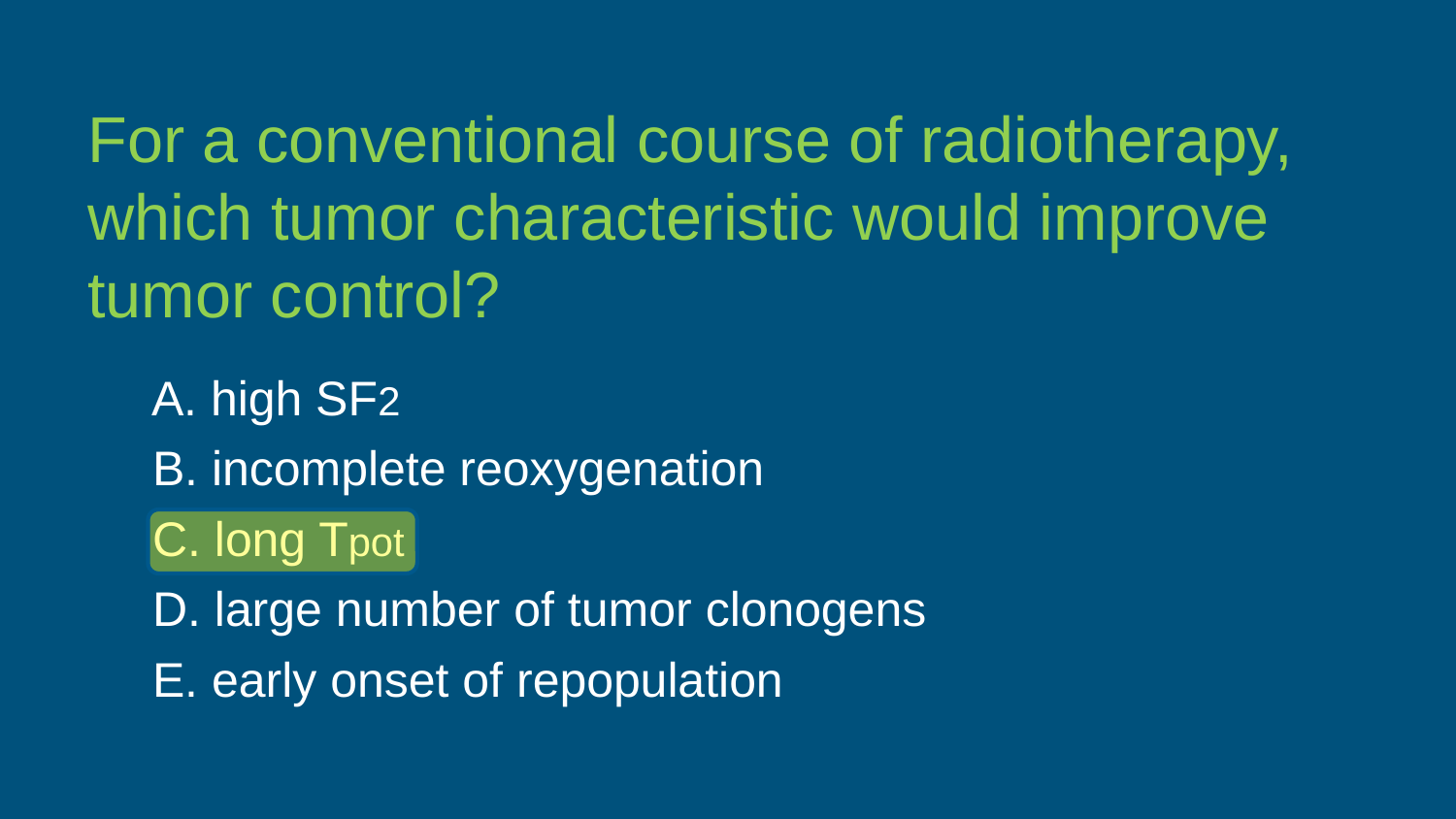

For a conventional course of radiotherapy, which tumor characteristic would improve tumor control?
A. high SF2
B. incomplete reoxygenation
C. long Tpot
D. large number of tumor clonogens
E. early onset of repopulation